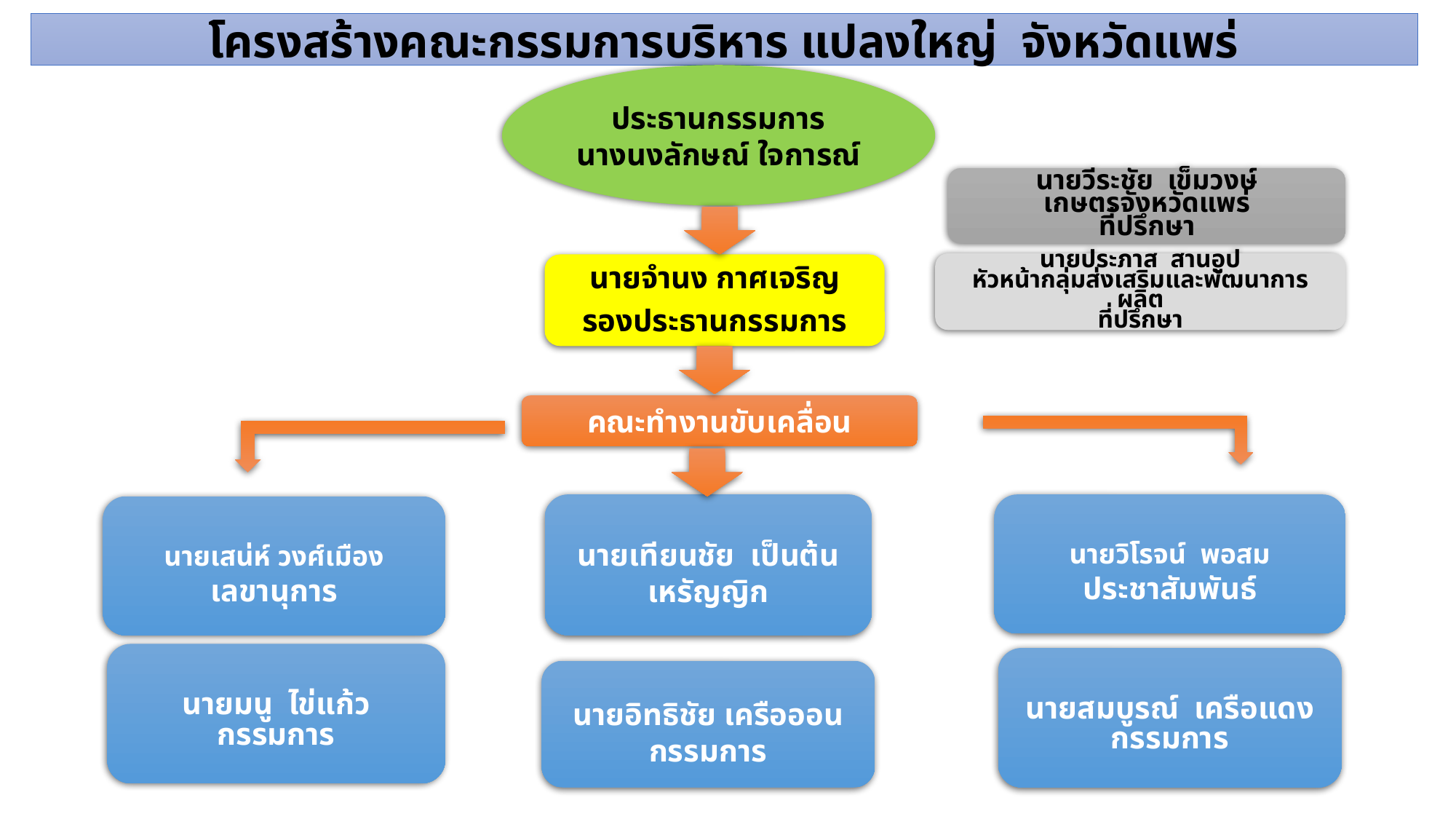

โครงสร้างคณะกรรมการบริหาร แปลงใหญ่  จังหวัดแพร่
ประธานกรรมการ
นางนงลักษณ์ ใจการณ์
นายวีระชัย  เข็มวงษ์
เกษตรจังหวัดแพร่
ที่ปรึกษา
นายประภาส  สานอูป
หัวหน้ากลุ่มส่งเสริมและพัฒนาการผลิต
ที่ปรึกษา
นายจำนง กาศเจริญ
รองประธานกรรมการ
คณะทำงานขับเคลื่อน

นายเทียนชัย  เป็นต้น
เหรัญญิก

นายวิโรจน์  พอสมประชาสัมพันธ์

นายเสน่ห์ วงศ์เมืองเลขานุการ

นายมนู  ไข่แก้ว
กรรมการ

นายอิทธิชัย เครือออน
กรรมการ

นายสมบูรณ์  เครือแดง
กรรมการ